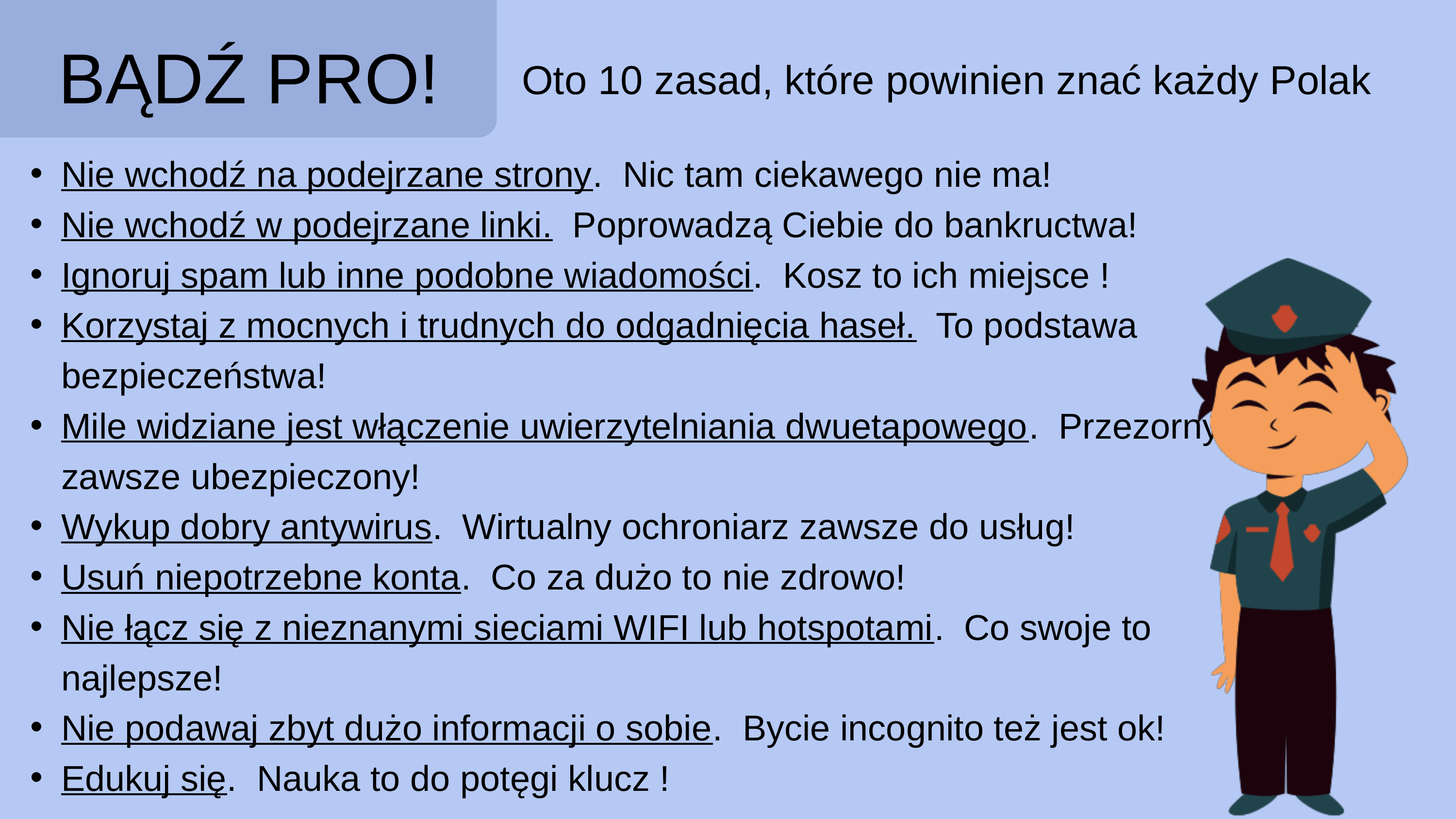

BĄDŹ PRO!
Oto 10 zasad, które powinien znać każdy Polak
Nie wchodź na podejrzane strony.  Nic tam ciekawego nie ma!
Nie wchodź w podejrzane linki.  Poprowadzą Ciebie do bankructwa!
Ignoruj spam lub inne podobne wiadomości.  Kosz to ich miejsce !
Korzystaj z mocnych i trudnych do odgadnięcia haseł.  To podstawa bezpieczeństwa!
Mile widziane jest włączenie uwierzytelniania dwuetapowego.  Przezorny zawsze ubezpieczony!
Wykup dobry antywirus.  Wirtualny ochroniarz zawsze do usług!
Usuń niepotrzebne konta.  Co za dużo to nie zdrowo!
Nie łącz się z nieznanymi sieciami WIFI lub hotspotami.  Co swoje to najlepsze!
Nie podawaj zbyt dużo informacji o sobie.  Bycie incognito też jest ok!
Edukuj się.  Nauka to do potęgi klucz !